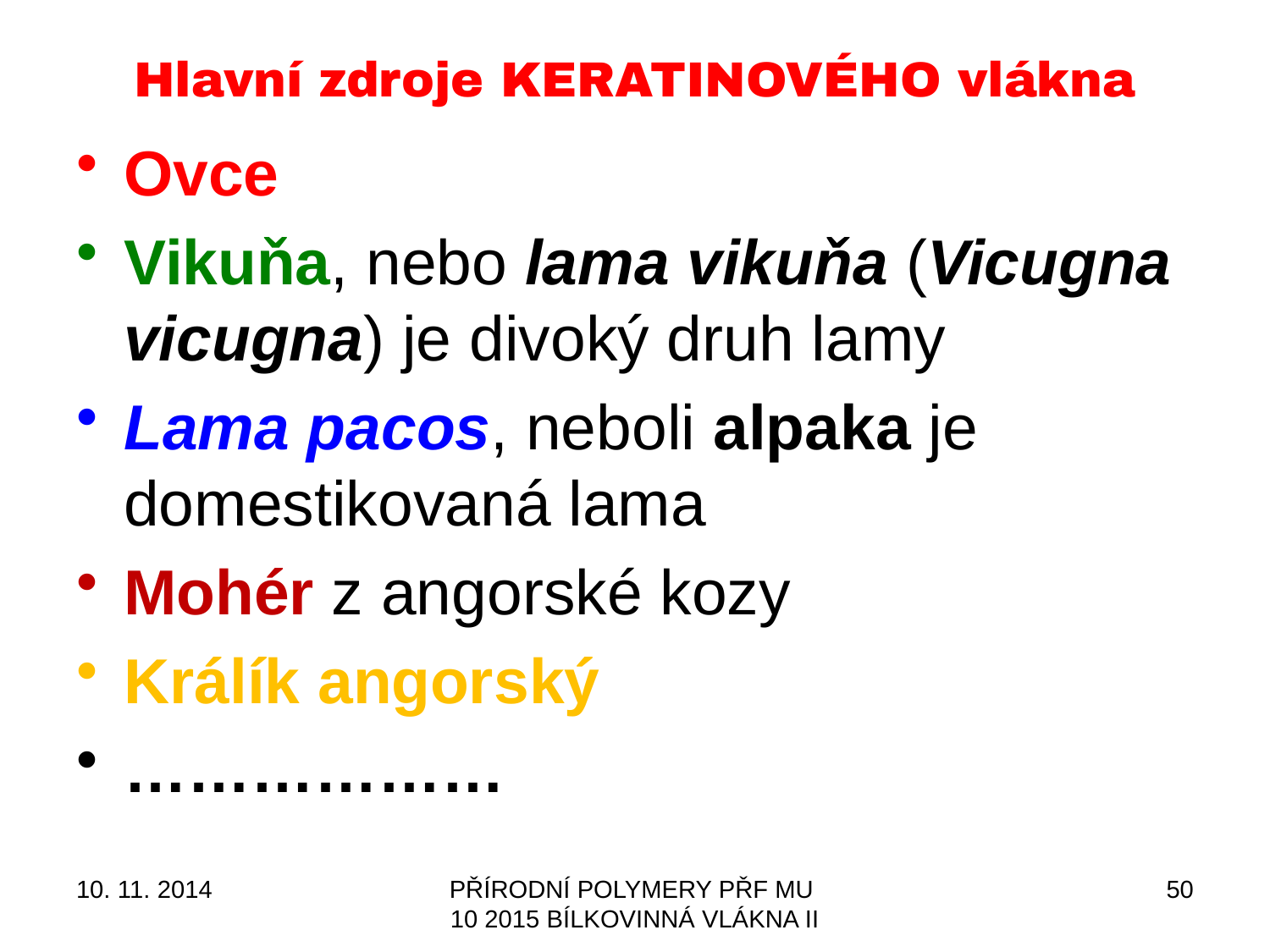

# Hlavní zdroje KERATINOVÉHO vlákna
Ovce
Vikuňa, nebo lama vikuňa (Vicugna vicugna) je divoký druh lamy
Lama pacos, neboli alpaka je domestikovaná lama
Mohér z angorské kozy
Králík angorský
………………
10. 11. 2014
PŘÍRODNÍ POLYMERY PŘF MU  10 2015 BÍLKOVINNÁ VLÁKNA II
50